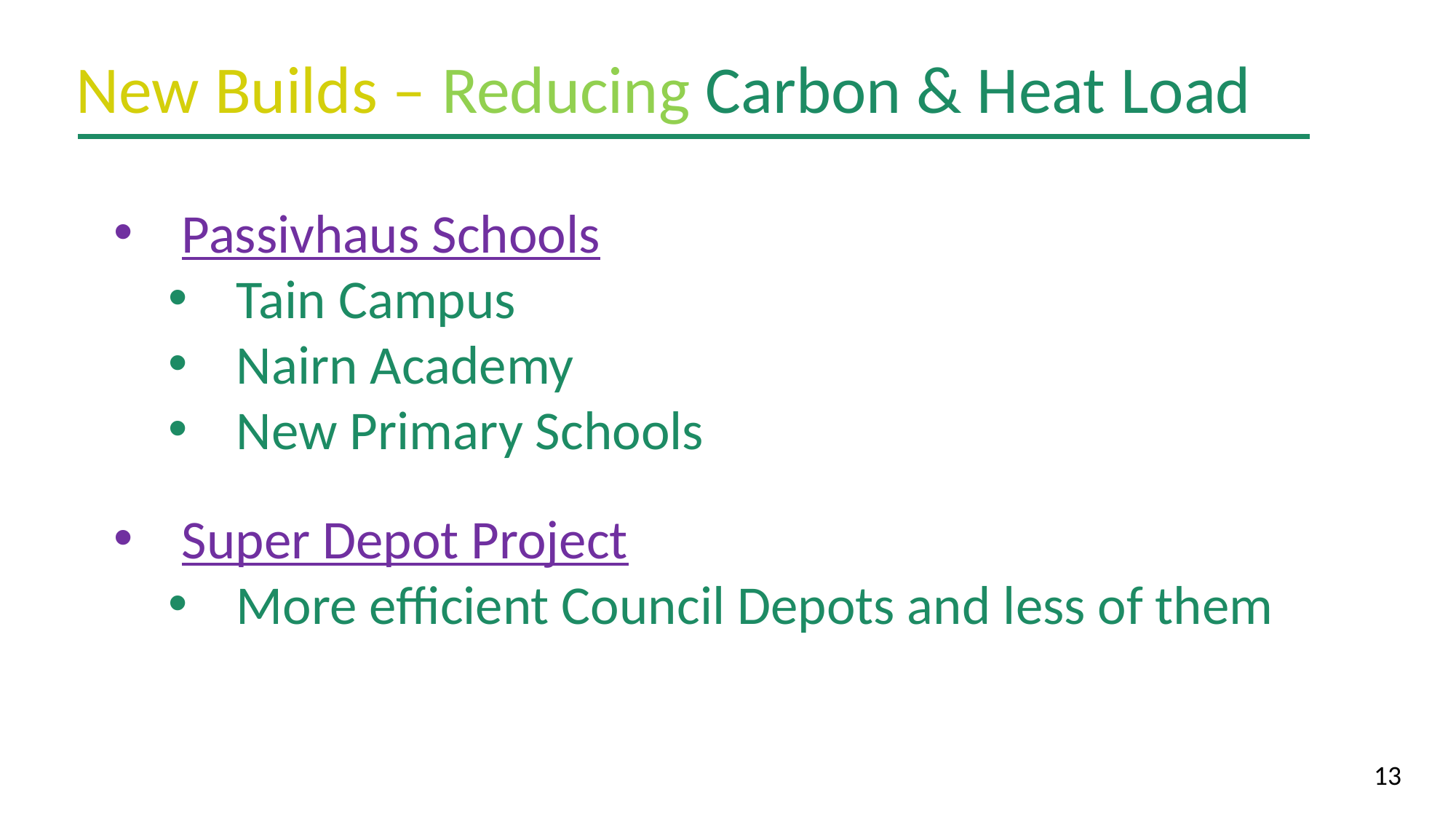

New Builds – Reducing Carbon & Heat Load
Passivhaus Schools
Tain Campus
Nairn Academy
New Primary Schools

Super Depot Project
More efficient Council Depots and less of them

# Presentation title Alt
Subtitle comes here
13